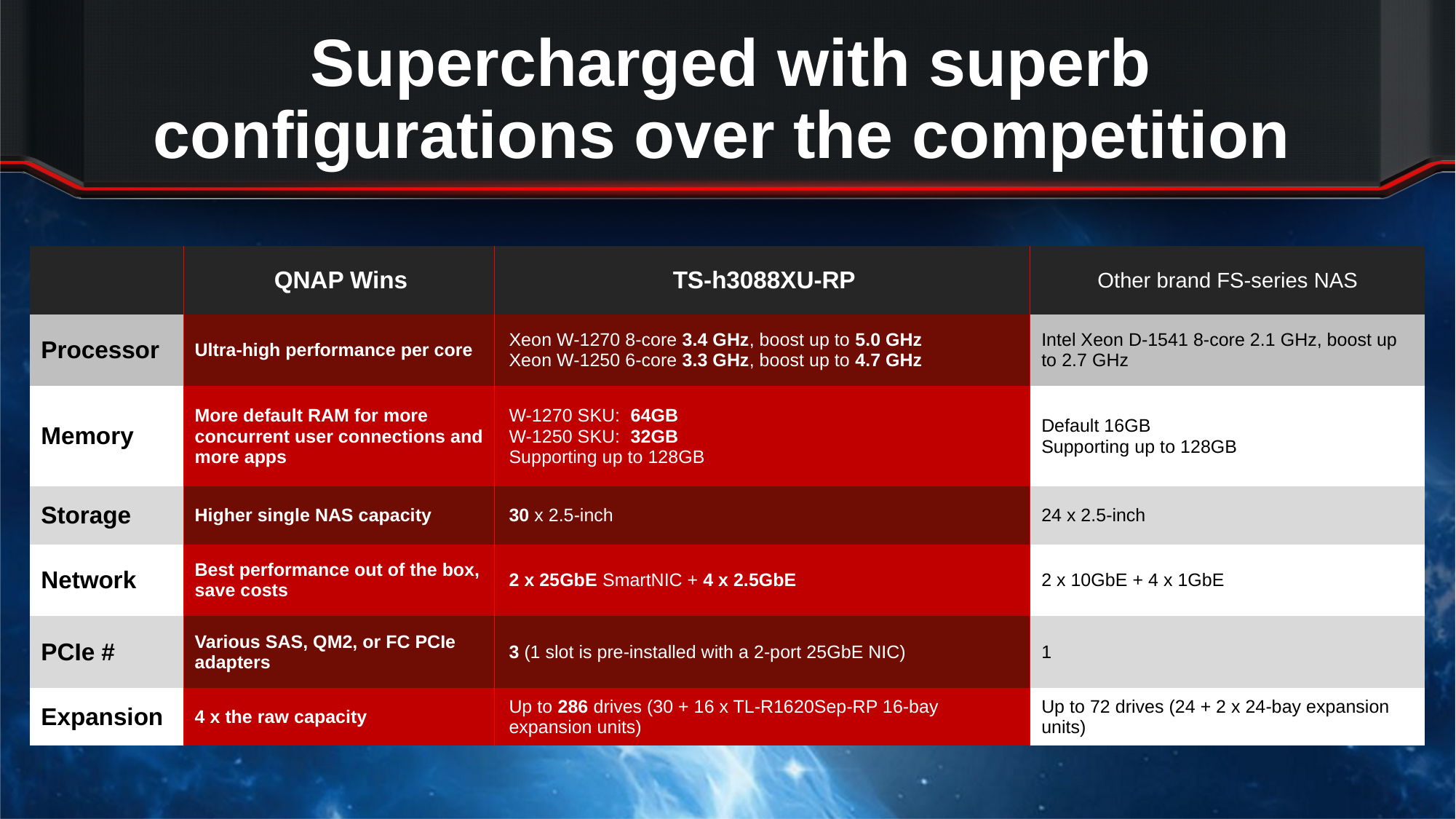

# Supercharged with superb configurations over the competition
|  | QNAP Wins | TS-h3088XU-RP | Other brand FS-series NAS |
| --- | --- | --- | --- |
| Processor | Ultra-high performance per core | Xeon W-1270 8-core 3.4 GHz, boost up to 5.0 GHz Xeon W-1250 6-core 3.3 GHz, boost up to 4.7 GHz | Intel Xeon D-1541 8-core 2.1 GHz, boost up to 2.7 GHz |
| Memory | More default RAM for more concurrent user connections and more apps | W-1270 SKU: 64GB W-1250 SKU: 32GB Supporting up to 128GB | Default 16GB Supporting up to 128GB |
| Storage | Higher single NAS capacity | 30 x 2.5-inch | 24 x 2.5-inch |
| Network | Best performance out of the box, save costs | 2 x 25GbE SmartNIC + 4 x 2.5GbE | 2 x 10GbE + 4 x 1GbE |
| PCIe # | Various SAS, QM2, or FC PCIe adapters | 3 (1 slot is pre-installed with a 2-port 25GbE NIC) | 1 |
| Expansion | 4 x the raw capacity | Up to 286 drives (30 + 16 x TL-R1620Sep-RP 16-bay expansion units) | Up to 72 drives (24 + 2 x 24-bay expansion units) |